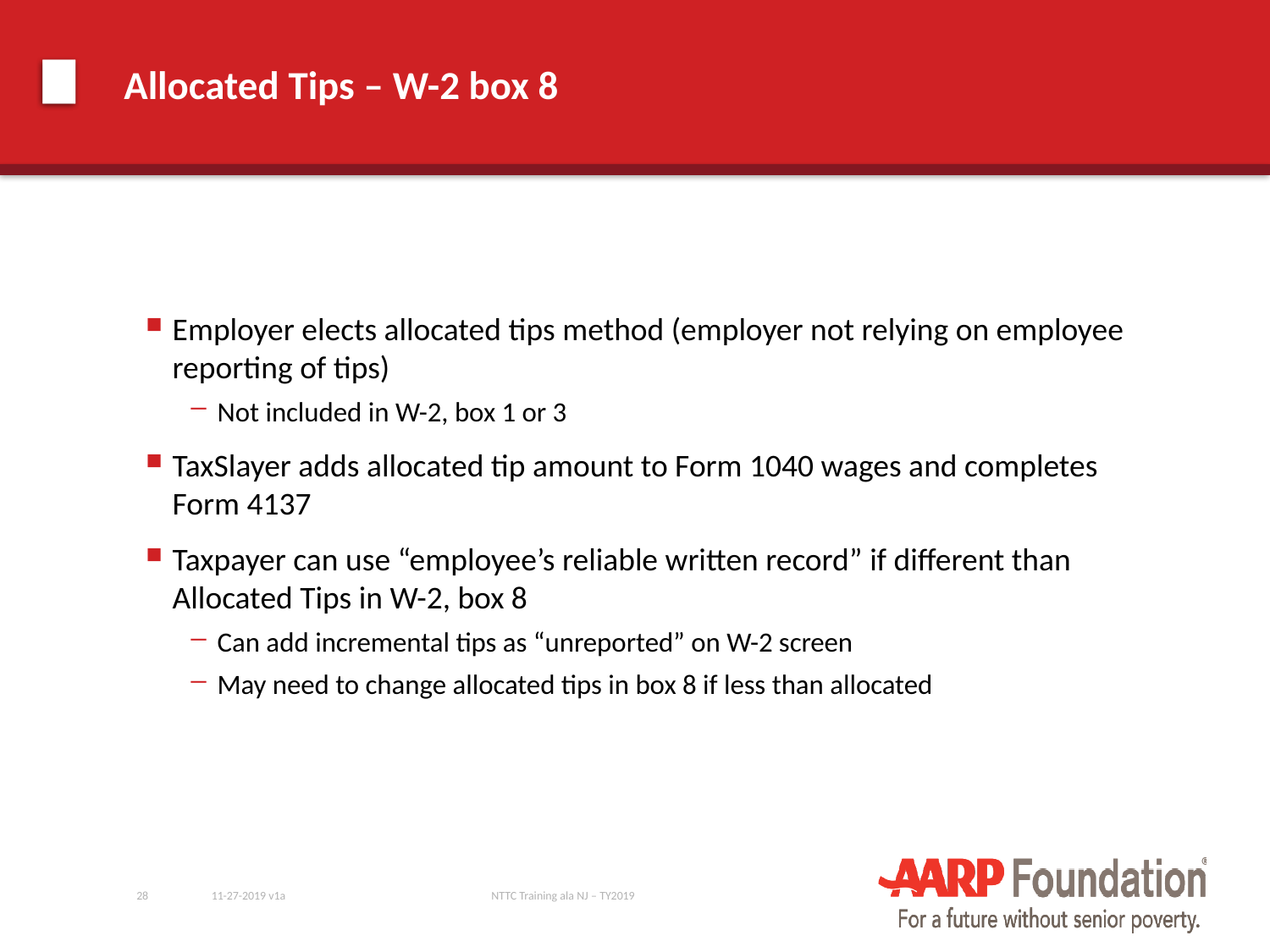

# Allocated Tips – W-2 box 8
Employer elects allocated tips method (employer not relying on employee reporting of tips)
Not included in W-2, box 1 or 3
TaxSlayer adds allocated tip amount to Form 1040 wages and completes Form 4137
Taxpayer can use “employee’s reliable written record” if different than Allocated Tips in W-2, box 8
Can add incremental tips as “unreported” on W-2 screen
May need to change allocated tips in box 8 if less than allocated
28
11-27-2019 v1a
NTTC Training ala NJ – TY2019